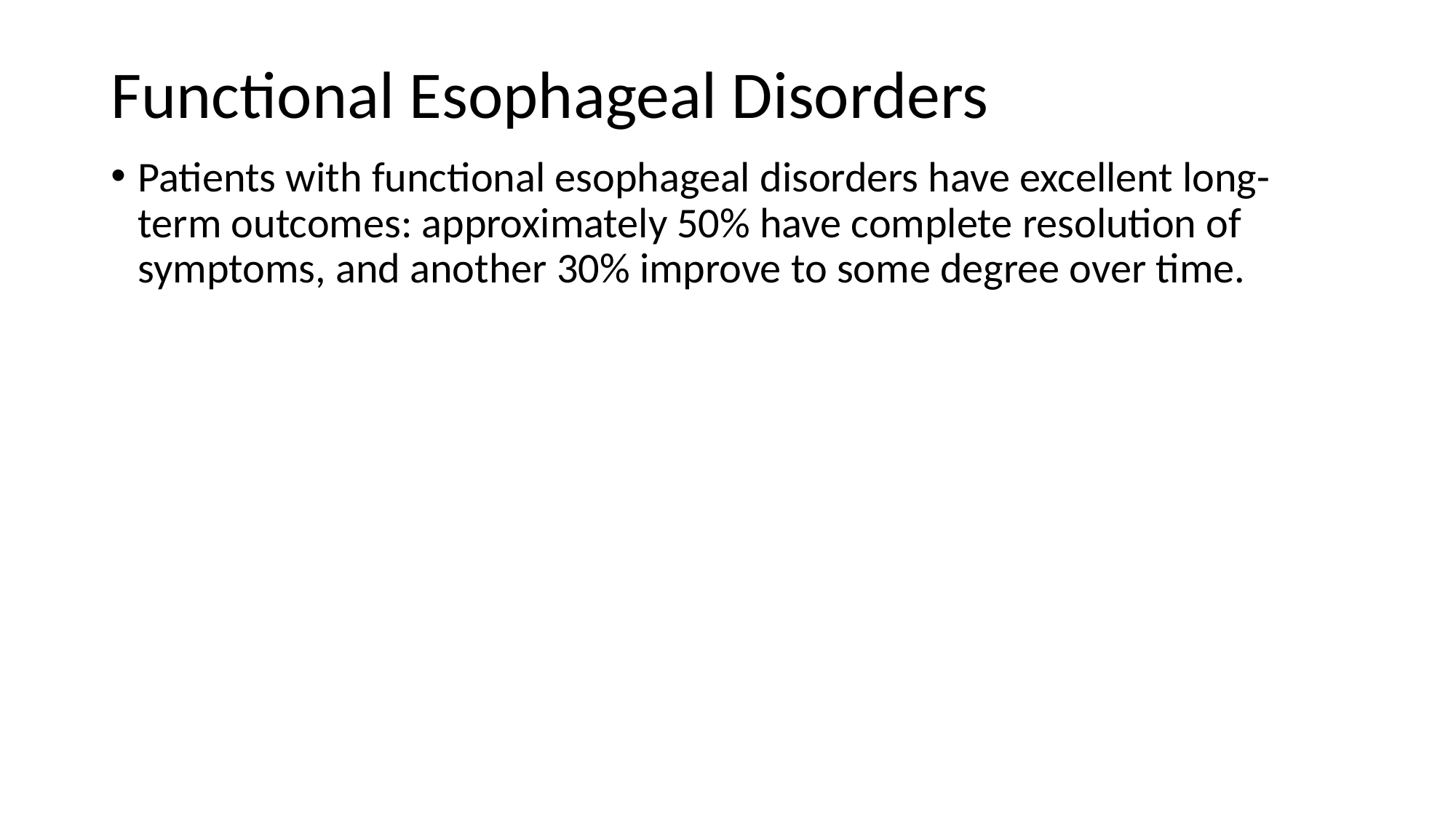

# Functional Esophageal Disorders
Patients with functional esophageal disorders have excellent long-term outcomes: approximately 50% have complete resolution of symptoms, and another 30% improve to some degree over time.